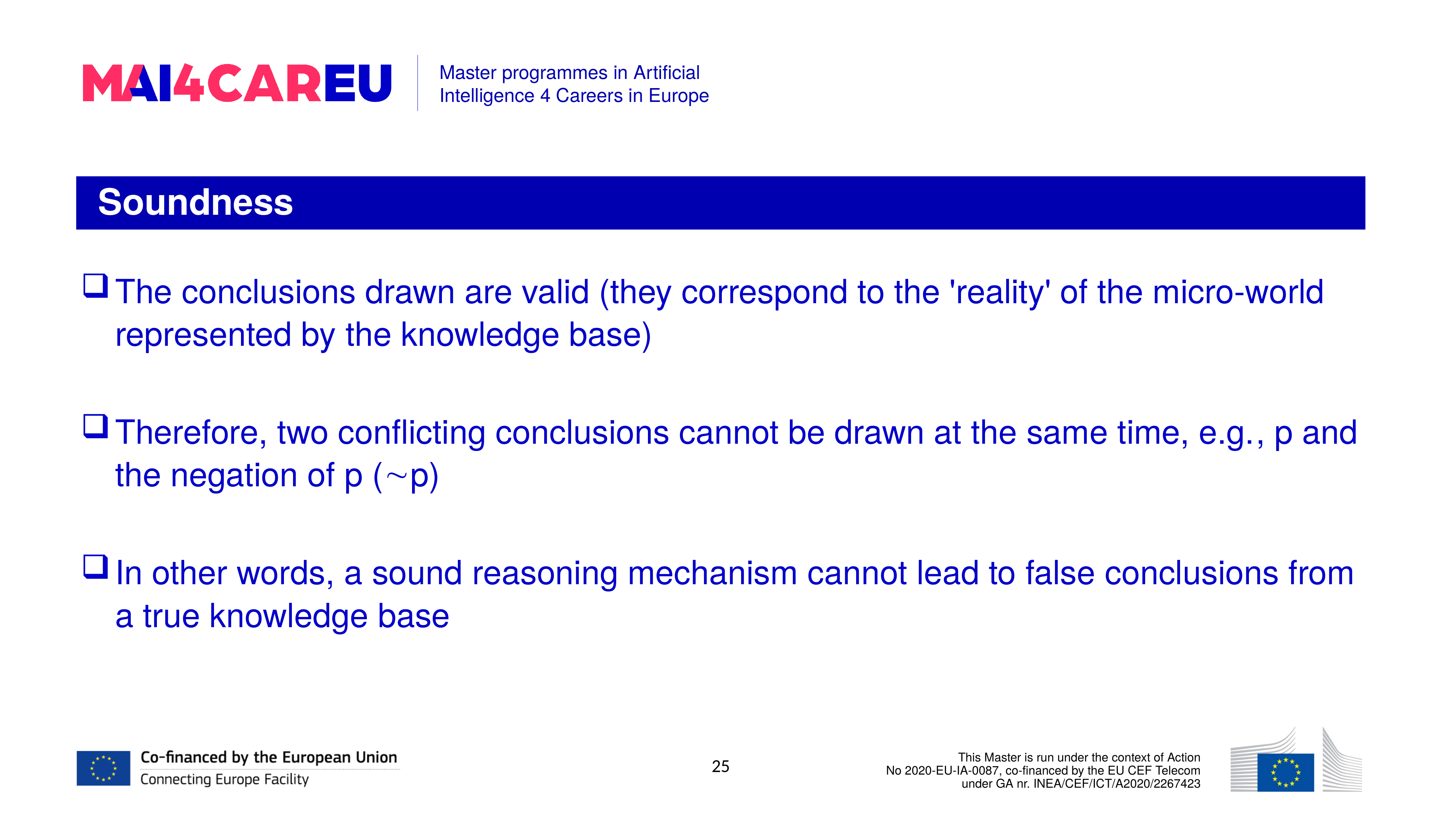

Soundness
The conclusions drawn are valid (they correspond to the 'reality' of the micro-world represented by the knowledge base)

Therefore, two conflicting conclusions cannot be drawn at the same time, e.g., p and the negation of p (∼p)

In other words, a sound reasoning mechanism cannot lead to false conclusions from a true knowledge base

25